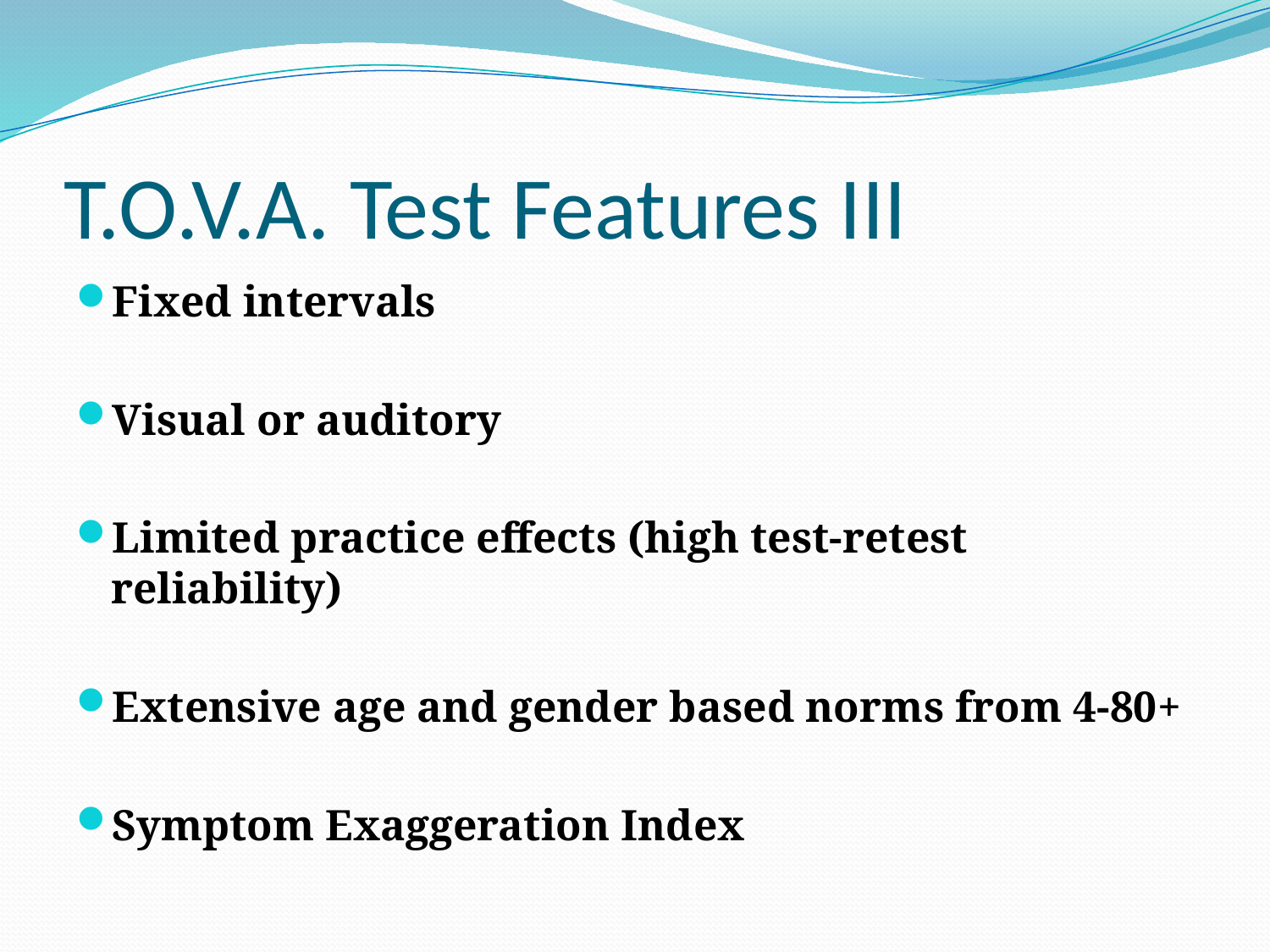

# T.O.V.A. Test Features III
Fixed intervals

Visual or auditory

Limited practice effects (high test-retest reliability)

Extensive age and gender based norms from 4-80+

Symptom Exaggeration Index